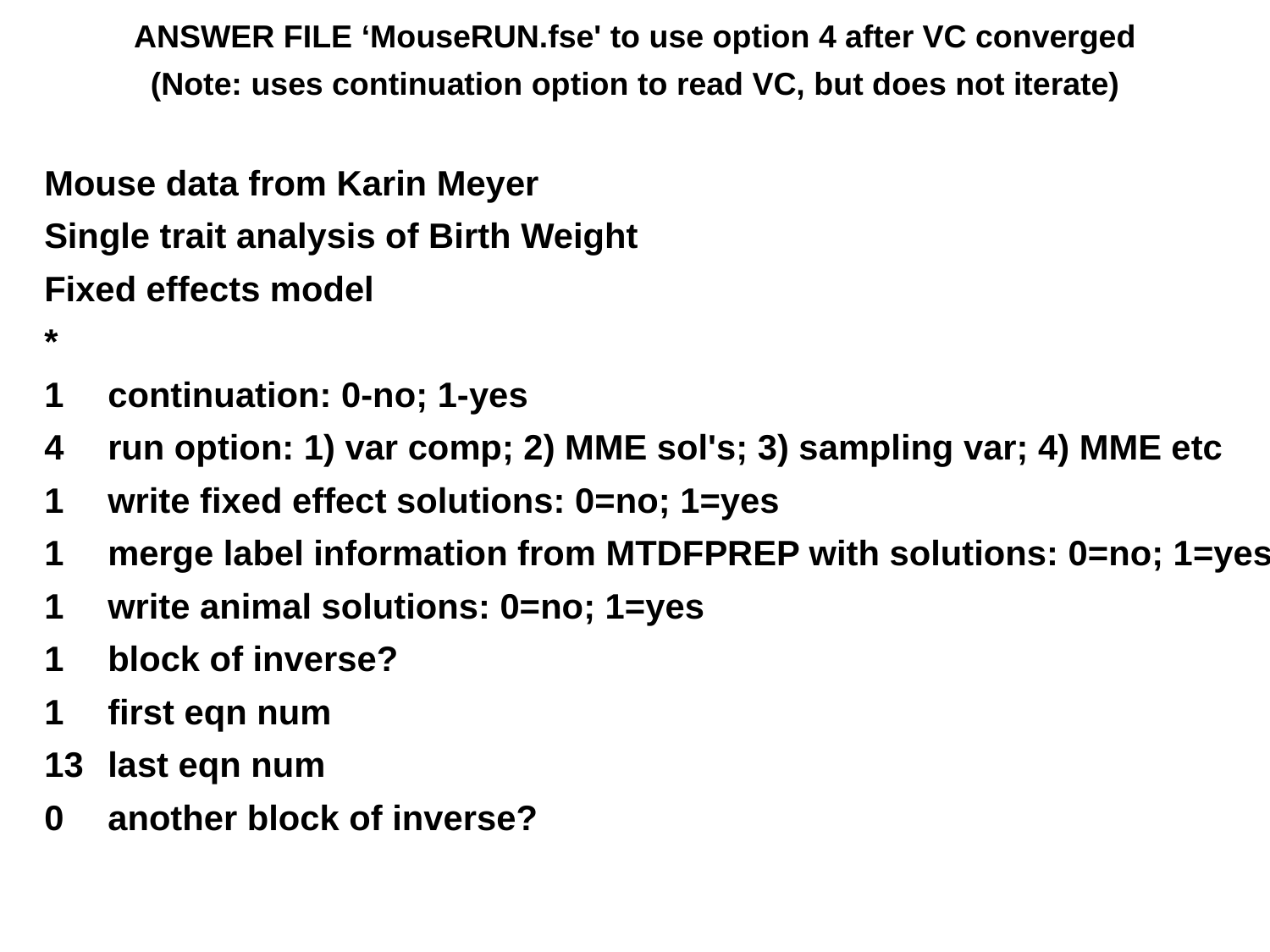

ANSWER FILE ‘MouseRUN.fse' to use option 4 after VC converged
(Note: uses continuation option to read VC, but does not iterate)
Mouse data from Karin Meyer
Single trait analysis of Birth Weight
Fixed effects model
*
1 	continuation: 0-no; 1-yes
4 	run option: 1) var comp; 2) MME sol's; 3) sampling var; 4) MME etc
1 	write fixed effect solutions: 0=no; 1=yes
1 	merge label information from MTDFPREP with solutions: 0=no; 1=yes
1 	write animal solutions: 0=no; 1=yes
1	block of inverse?
1	first eqn num
13	last eqn num
0	another block of inverse?